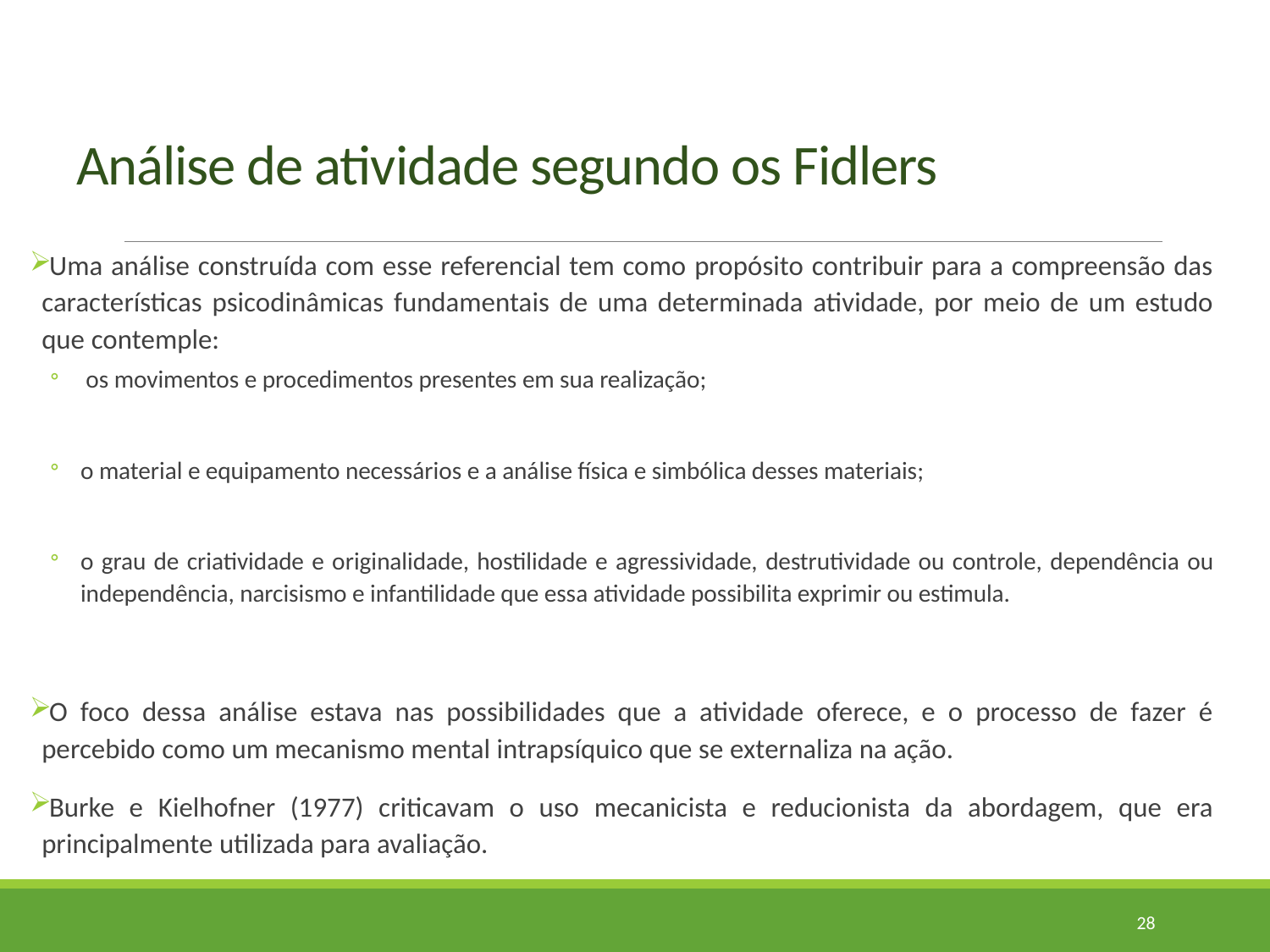

# Análise de atividade segundo os Fidlers
Uma análise construída com esse referencial tem como propósito contribuir para a compreensão das características psicodinâmicas fundamentais de uma determinada atividade, por meio de um estudo que contemple:
 os movimentos e procedimentos presentes em sua realização;

o material e equipamento necessários e a análise física e simbólica desses materiais;

o grau de criatividade e originalidade, hostilidade e agressividade, destrutividade ou controle, dependência ou independência, narcisismo e infantilidade que essa atividade possibilita exprimir ou estimula.

O foco dessa análise estava nas possibilidades que a atividade oferece, e o processo de fazer é percebido como um mecanismo mental intrapsíquico que se externaliza na ação.
Burke e Kielhofner (1977) criticavam o uso mecanicista e reducionista da abordagem, que era principalmente utilizada para avaliação.

28